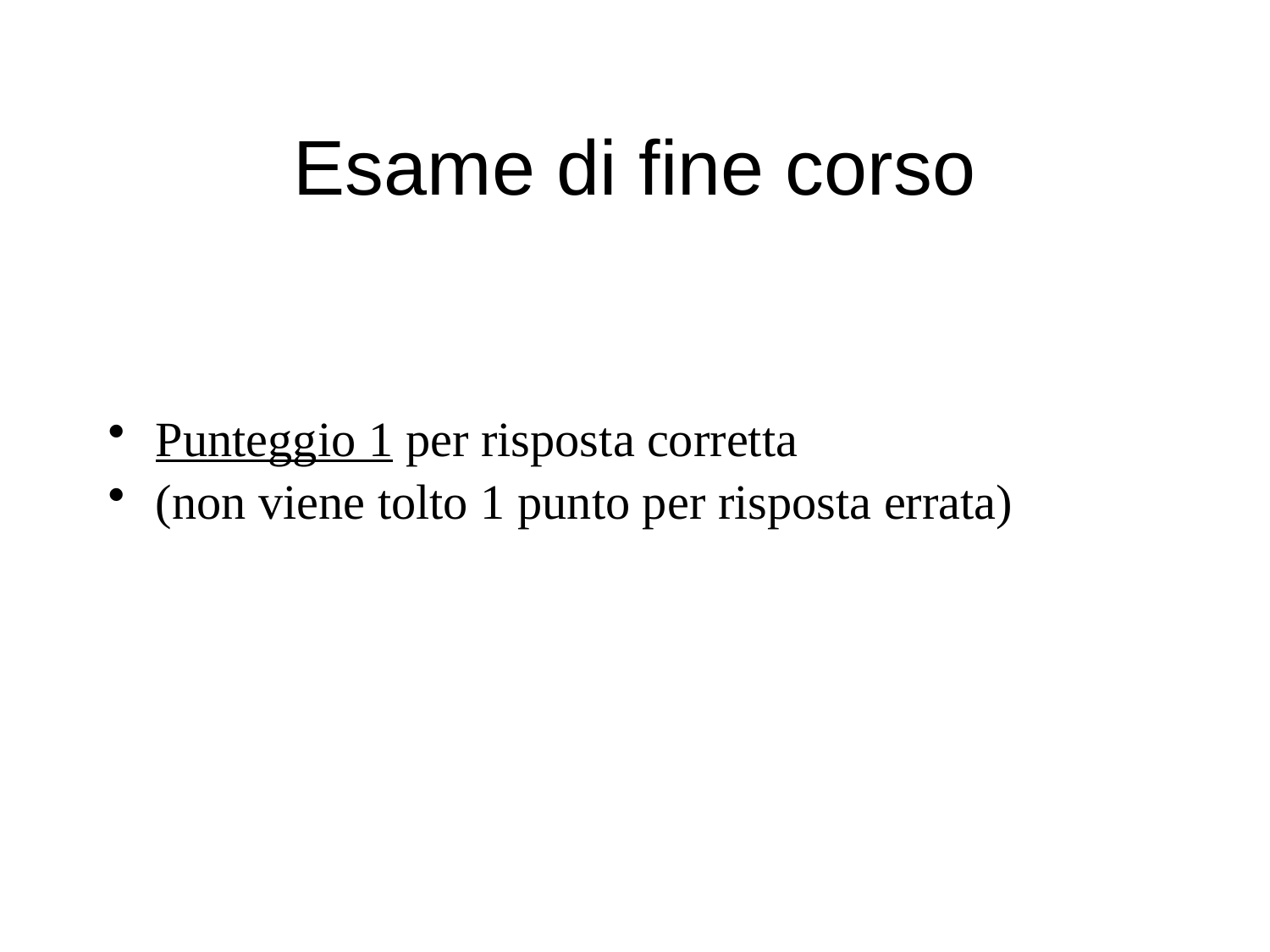

# Esame di fine corso

Punteggio 1 per risposta corretta
(non viene tolto 1 punto per risposta errata)